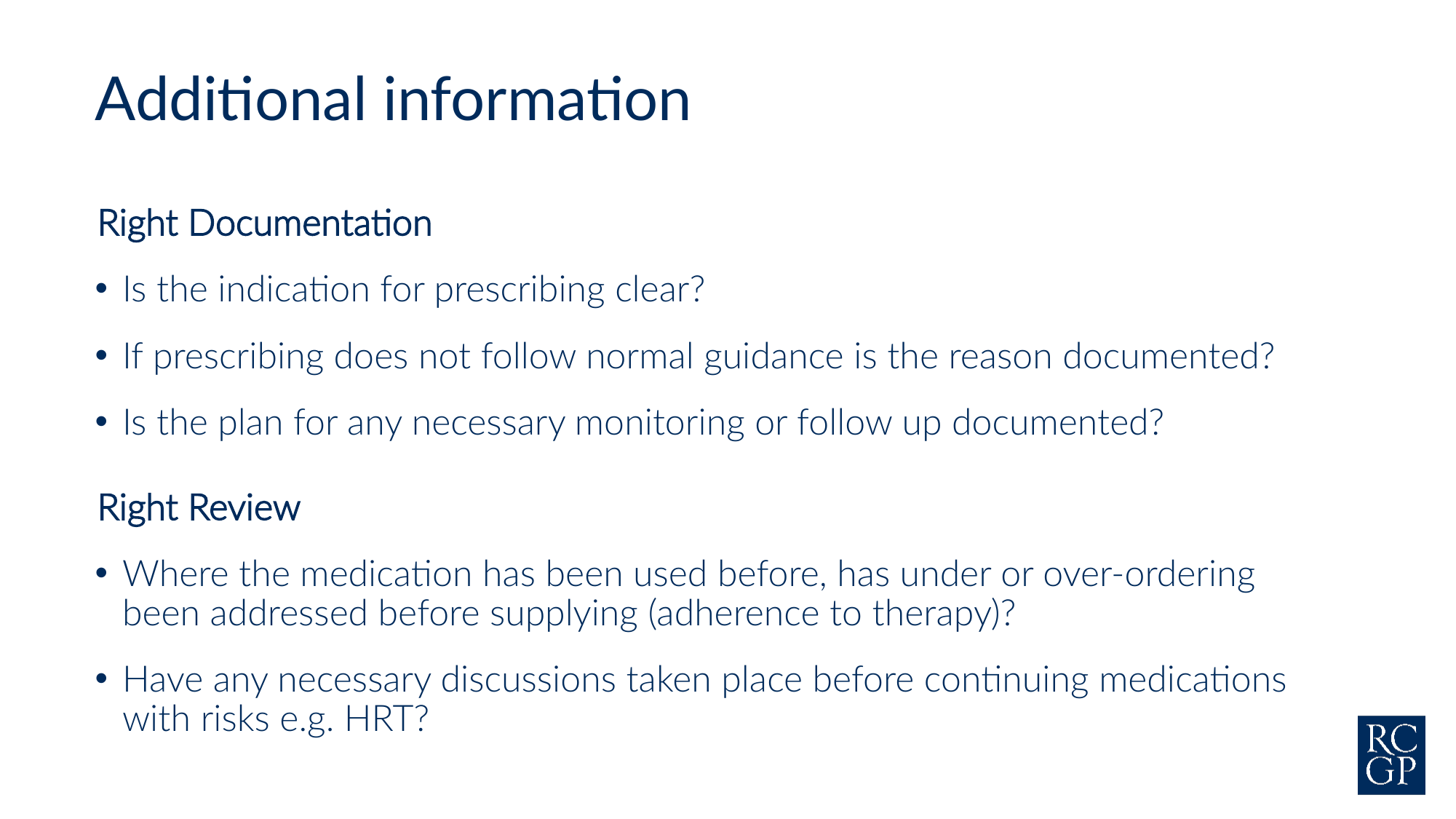

Additional information

Right Documentation
Is the indication for prescribing clear?
If prescribing does not follow normal guidance is the reason documented?
Is the plan for any necessary monitoring or follow up documented?
Right Review
Where the medication has been used before, has under or over-ordering been addressed before supplying (adherence to therapy)?
Have any necessary discussions taken place before continuing medications with risks e.g. HRT?